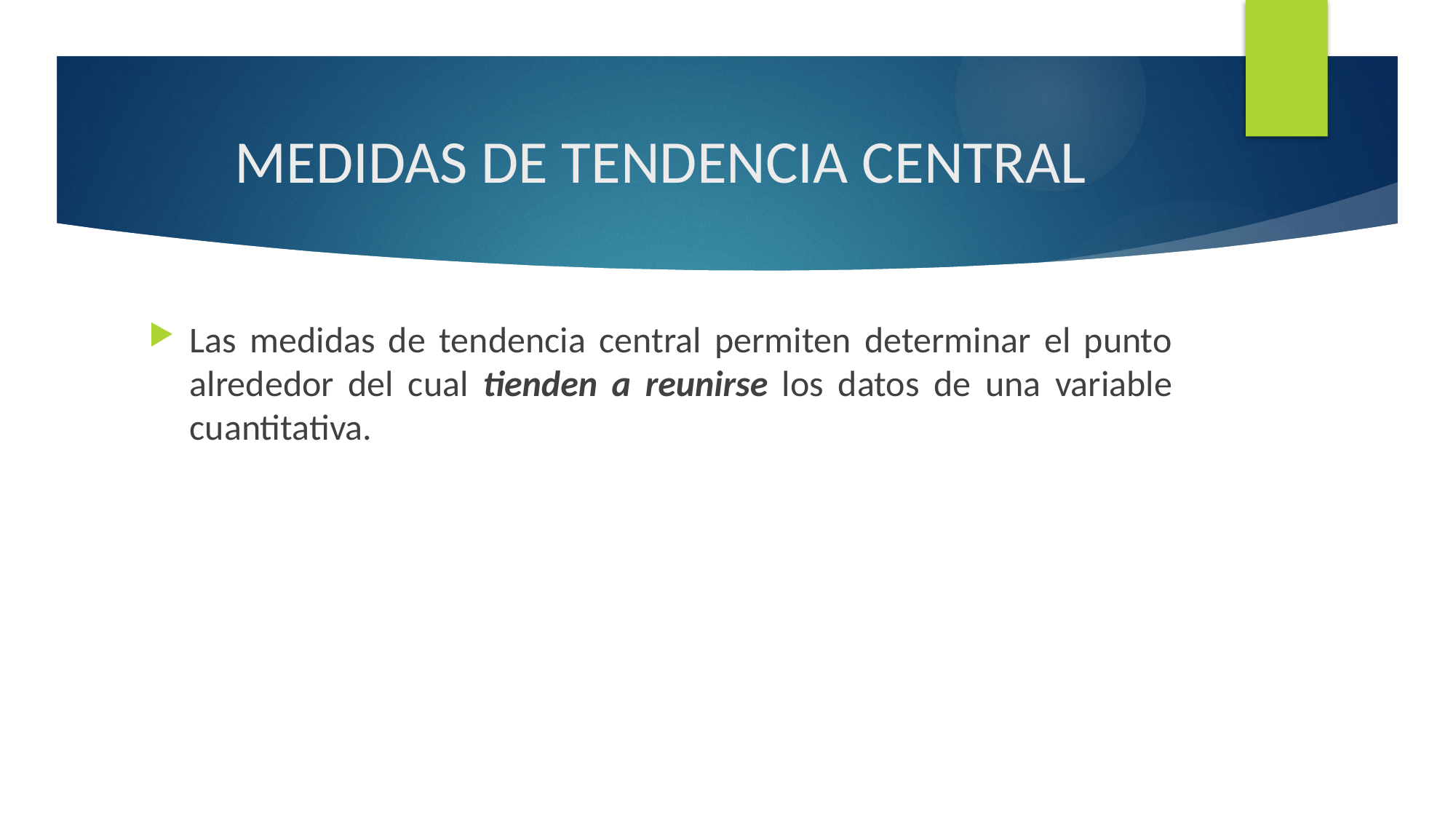

# MEDIDAS DE TENDENCIA CENTRAL
Las medidas de tendencia central permiten determinar el punto alrededor del cual tienden a reunirse los datos de una variable cuantitativa.